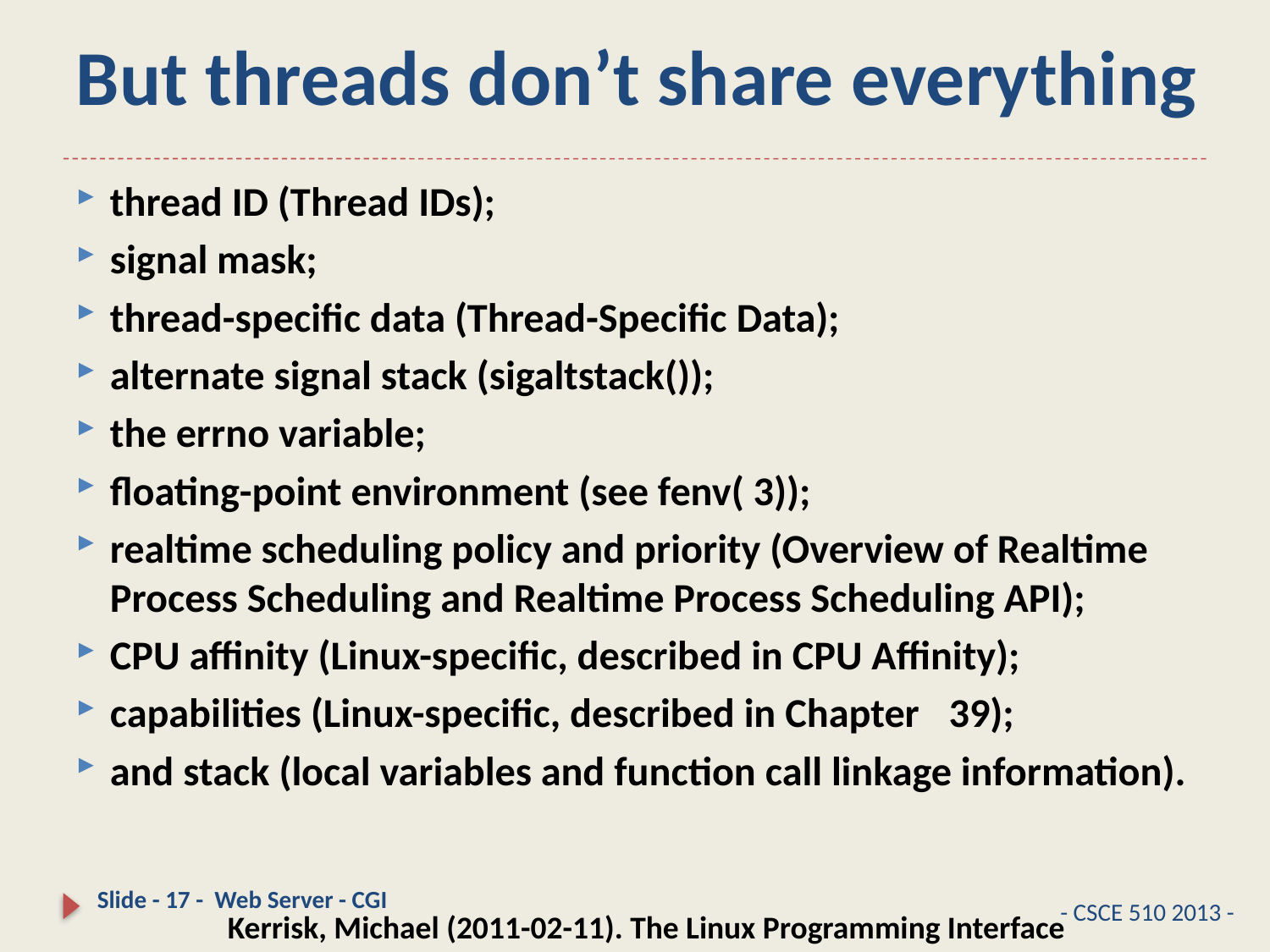

# But threads don’t share everything
thread ID (Thread IDs);
signal mask;
thread-specific data (Thread-Specific Data);
alternate signal stack (sigaltstack());
the errno variable;
floating-point environment (see fenv( 3));
realtime scheduling policy and priority (Overview of Realtime Process Scheduling and Realtime Process Scheduling API);
CPU affinity (Linux-specific, described in CPU Affinity);
capabilities (Linux-specific, described in Chapter   39);
and stack (local variables and function call linkage information).

Slide - 17 -  Web Server - CGI

- CSCE 510 2013 -
Kerrisk, Michael (2011-02-11). The Linux Programming Interface